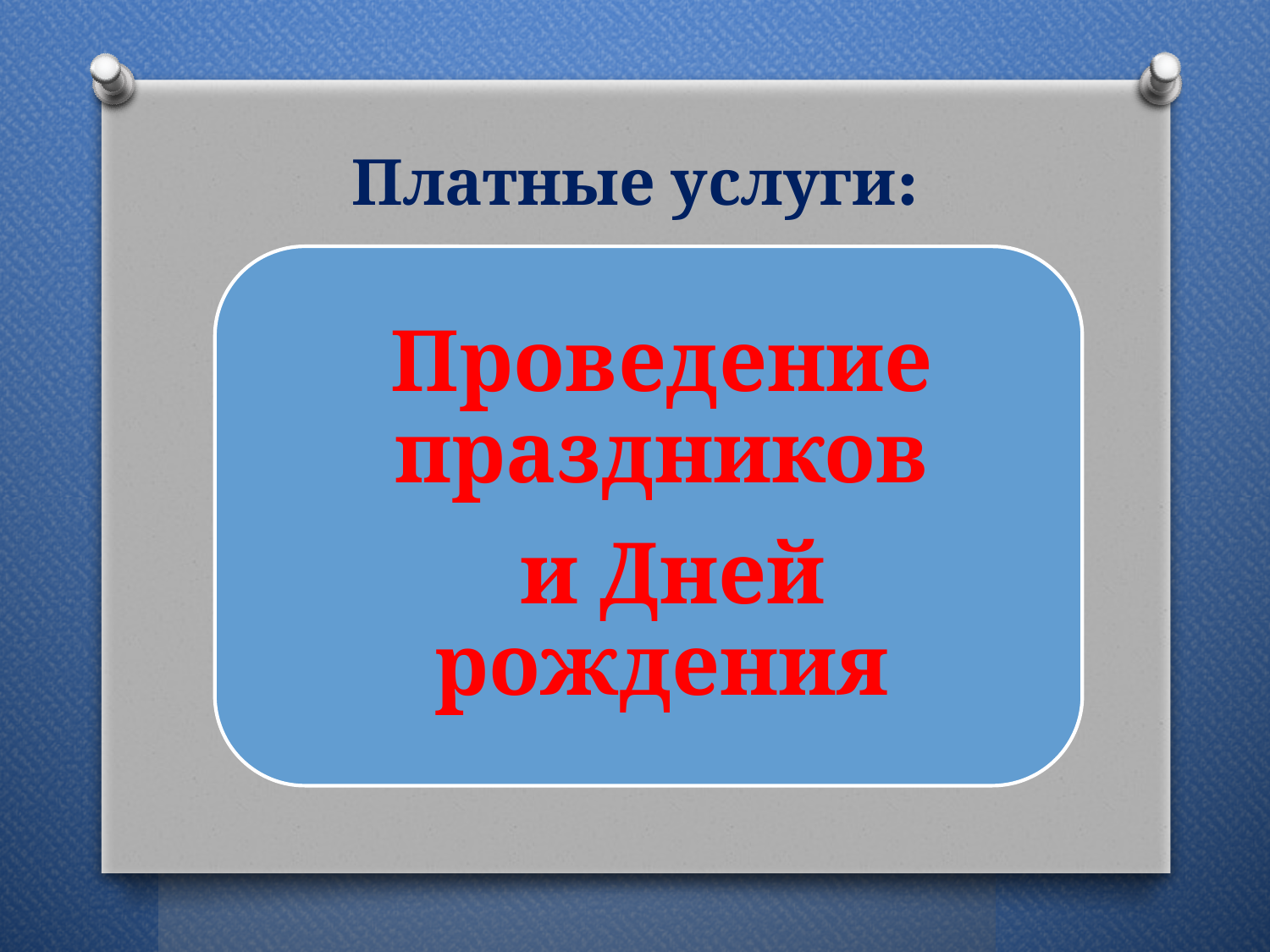

# Платные услуги:
Проведение праздников
 и Дней рождения